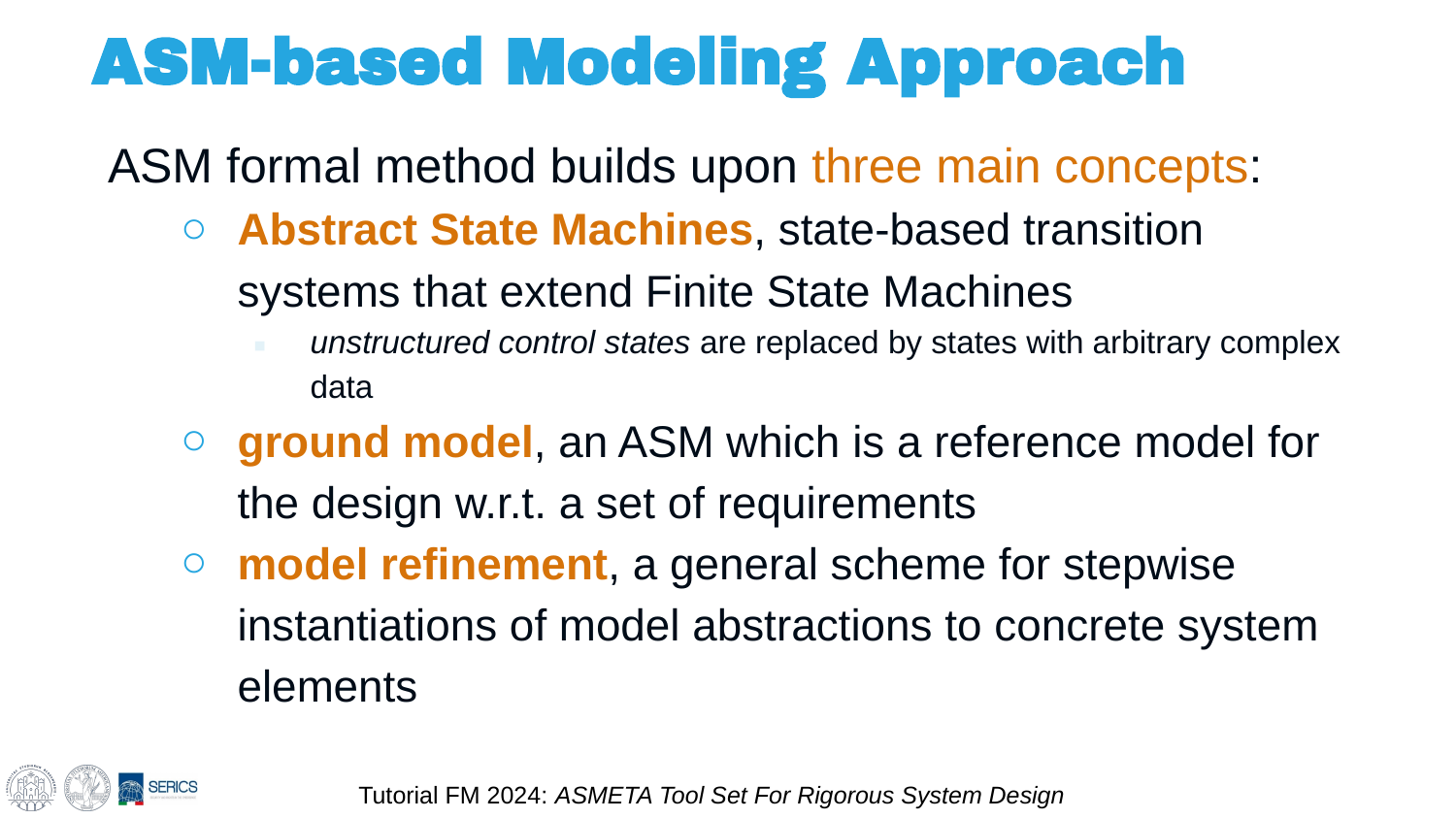

# ASM-based Modeling Approach
ASM formal method builds upon three main concepts:
Abstract State Machines, state-based transition systems that extend Finite State Machines
unstructured control states are replaced by states with arbitrary complex data
ground model, an ASM which is a reference model for the design w.r.t. a set of requirements
model reﬁnement, a general scheme for stepwise instantiations of model abstractions to concrete system elements